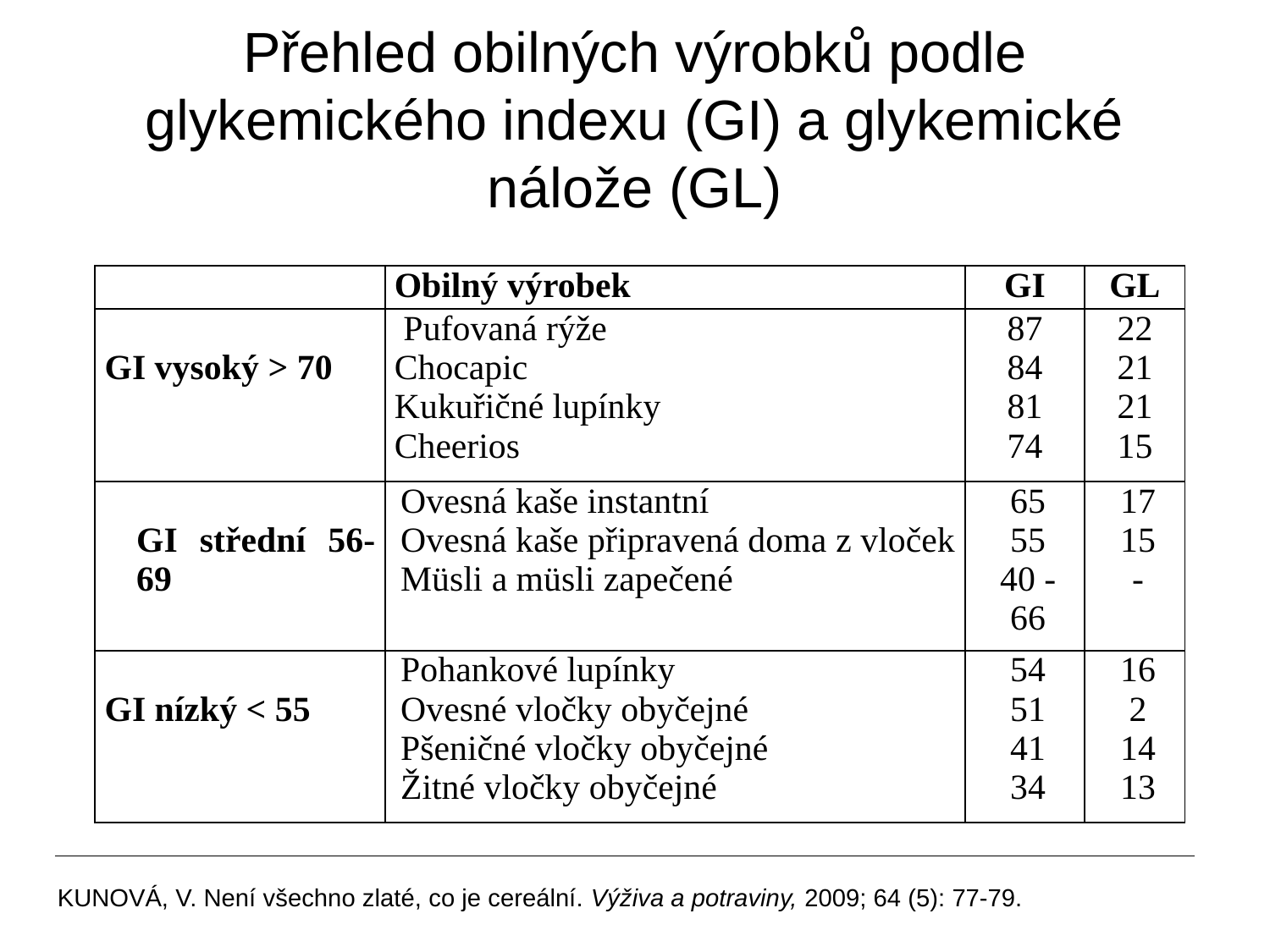

Přehled obilných výrobků podle glykemického indexu (GI) a glykemické nálože (GL)
|  | Obilný výrobek | GI | GL |
| --- | --- | --- | --- |
| GI vysoký > 70 | Pufovaná rýže Chocapic Kukuřičné lupínky Cheerios | 87 84 81 74 | 22 21 21 15 |
| GI střední 56-69 | Ovesná kaše instantní Ovesná kaše připravená doma z vloček Müsli a müsli zapečené | 65 55 40 - 66 | 17 15 - |
| GI nízký < 55 | Pohankové lupínky Ovesné vločky obyčejné Pšeničné vločky obyčejné Žitné vločky obyčejné | 54 51 41 34 | 16 2 14 13 |
KUNOVÁ, V. Není všechno zlaté, co je cereální. Výživa a potraviny, 2009; 64 (5): 77-79.